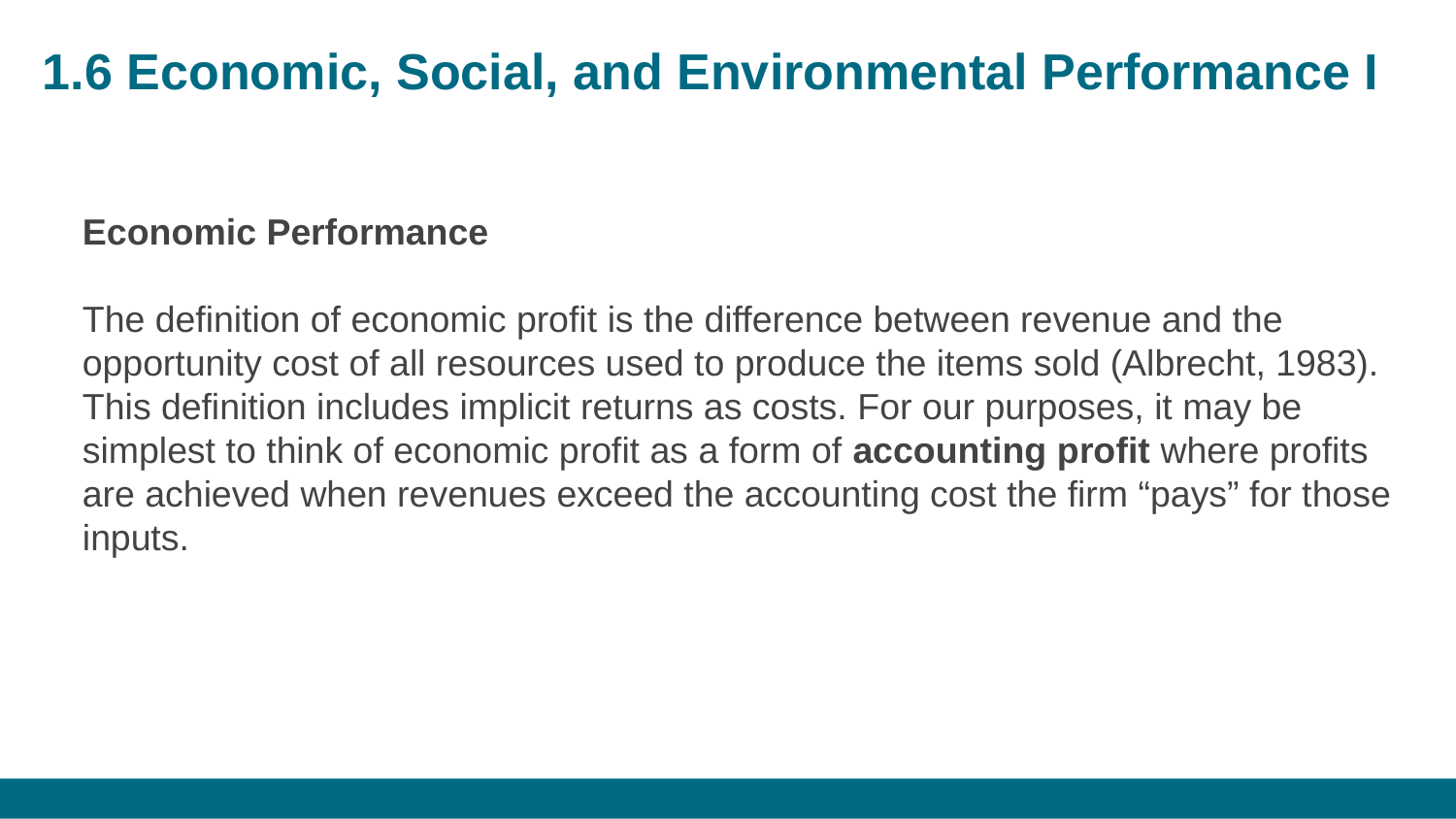

# 1.6 Economic, Social, and Environmental Performance I
Economic Performance

The definition of economic profit is the difference between revenue and the opportunity cost of all resources used to produce the items sold (Albrecht, 1983). This definition includes implicit returns as costs. For our purposes, it may be simplest to think of economic profit as a form of accounting profit where profits are achieved when revenues exceed the accounting cost the firm “pays” for those inputs.